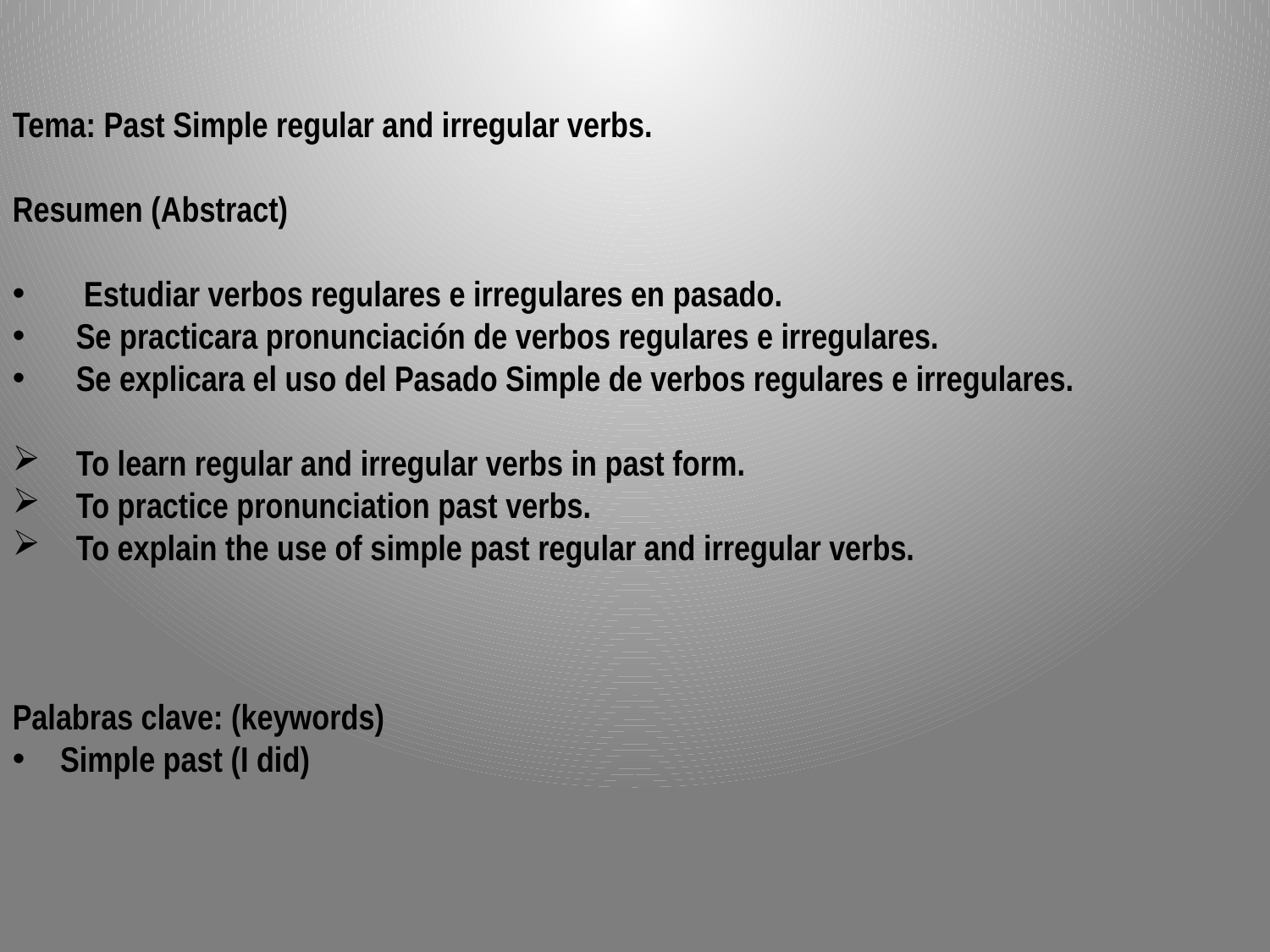

Tema: Past Simple regular and irregular verbs.

Resumen (Abstract)

 Estudiar verbos regulares e irregulares en pasado.
Se practicara pronunciación de verbos regulares e irregulares.
Se explicara el uso del Pasado Simple de verbos regulares e irregulares.

To learn regular and irregular verbs in past form.
To practice pronunciation past verbs.
To explain the use of simple past regular and irregular verbs.

Palabras clave: (keywords)
Simple past (I did)